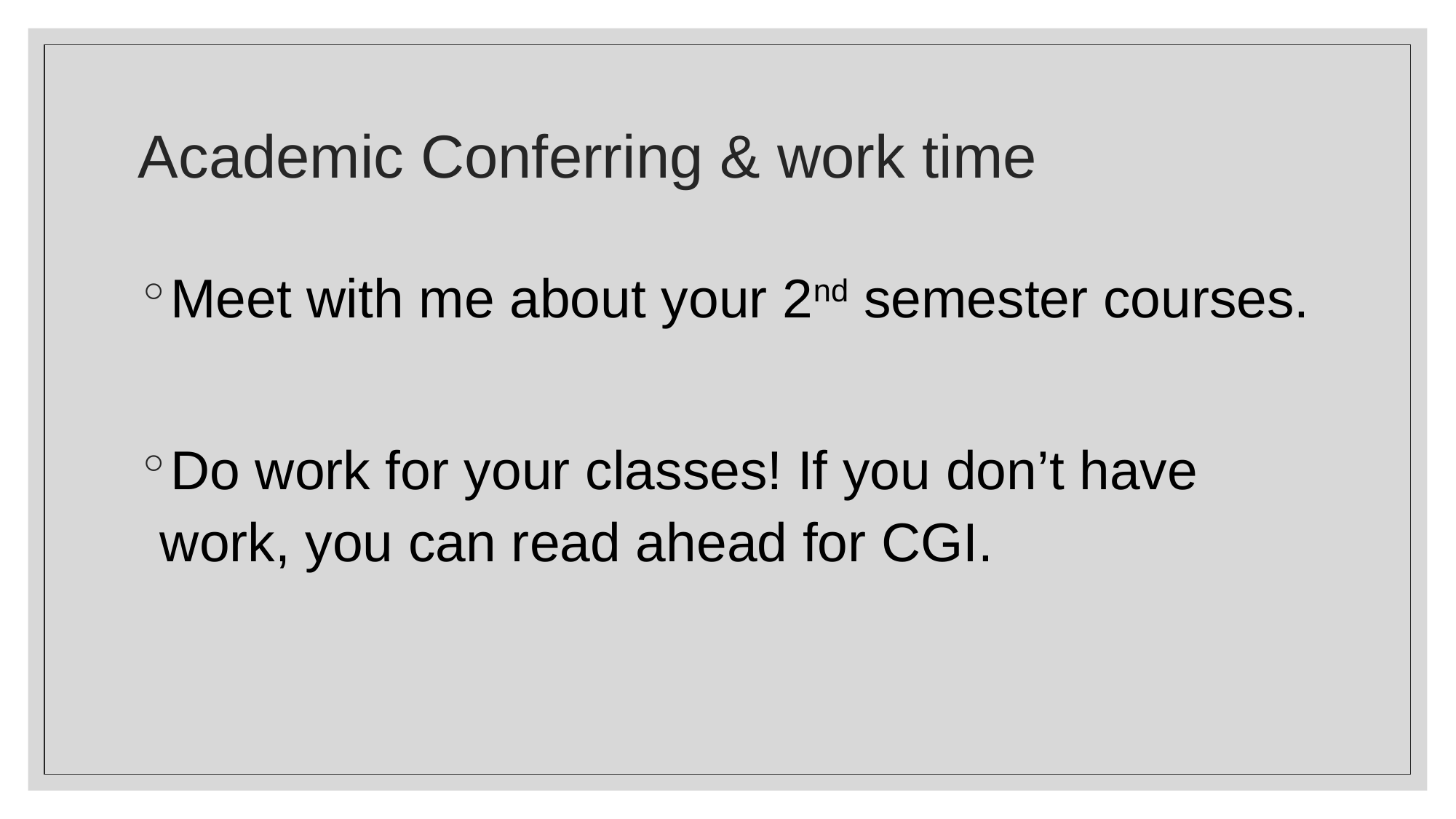

# Academic Conferring & work time
Meet with me about your 2nd semester courses.

Do work for your classes! If you don’t have work, you can read ahead for CGI.